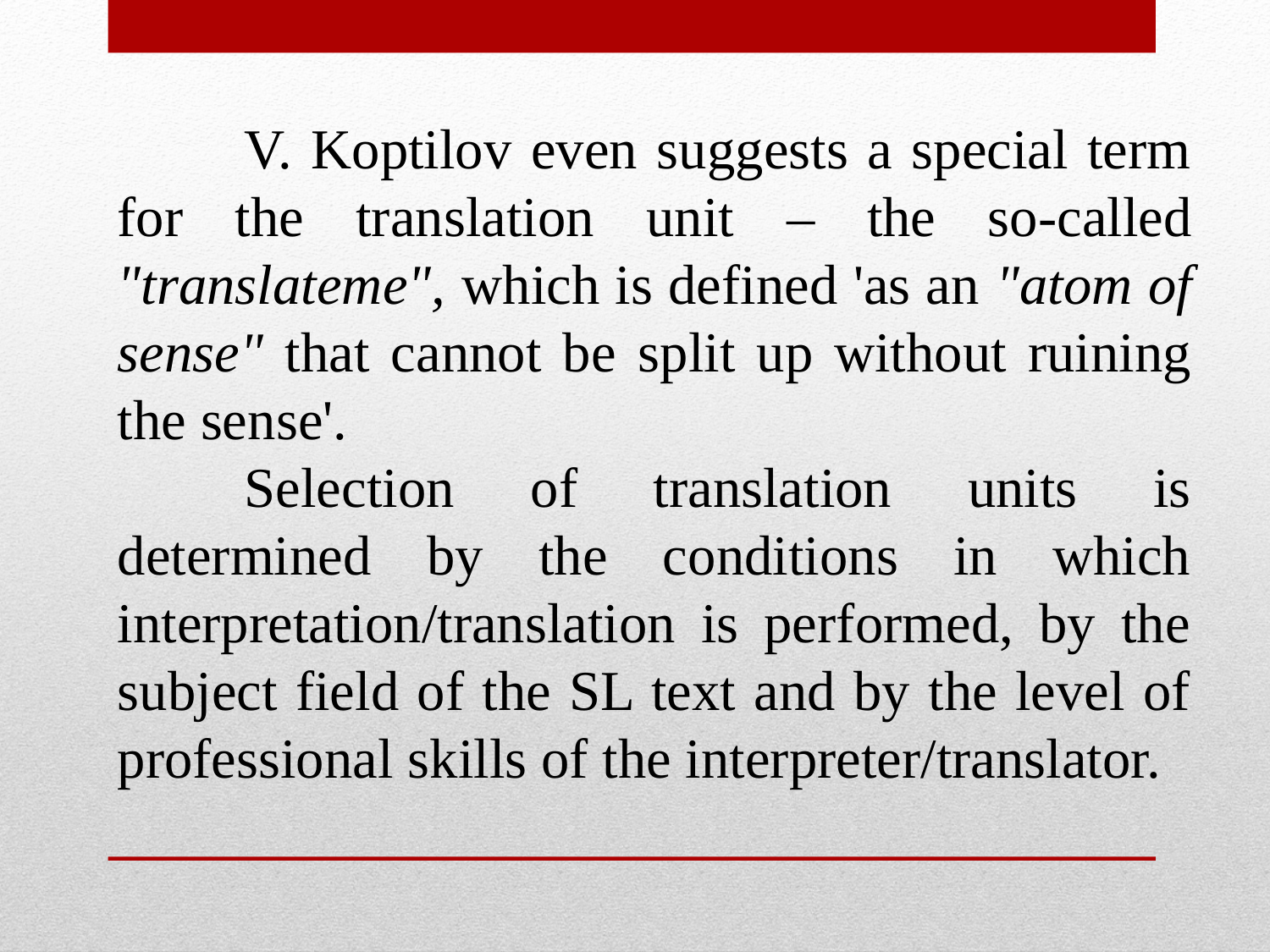

V. Koptilov even suggests a special term for the translation unit – the so-called "translateme", which is defined 'as an "atom of sense" that cannot be split up without ruining the sense'.
	Selection of translation units is determined by the conditions in which interpretation/translation is performed, by the subject field of the SL text and by the level of professional skills of the interpreter/translator.